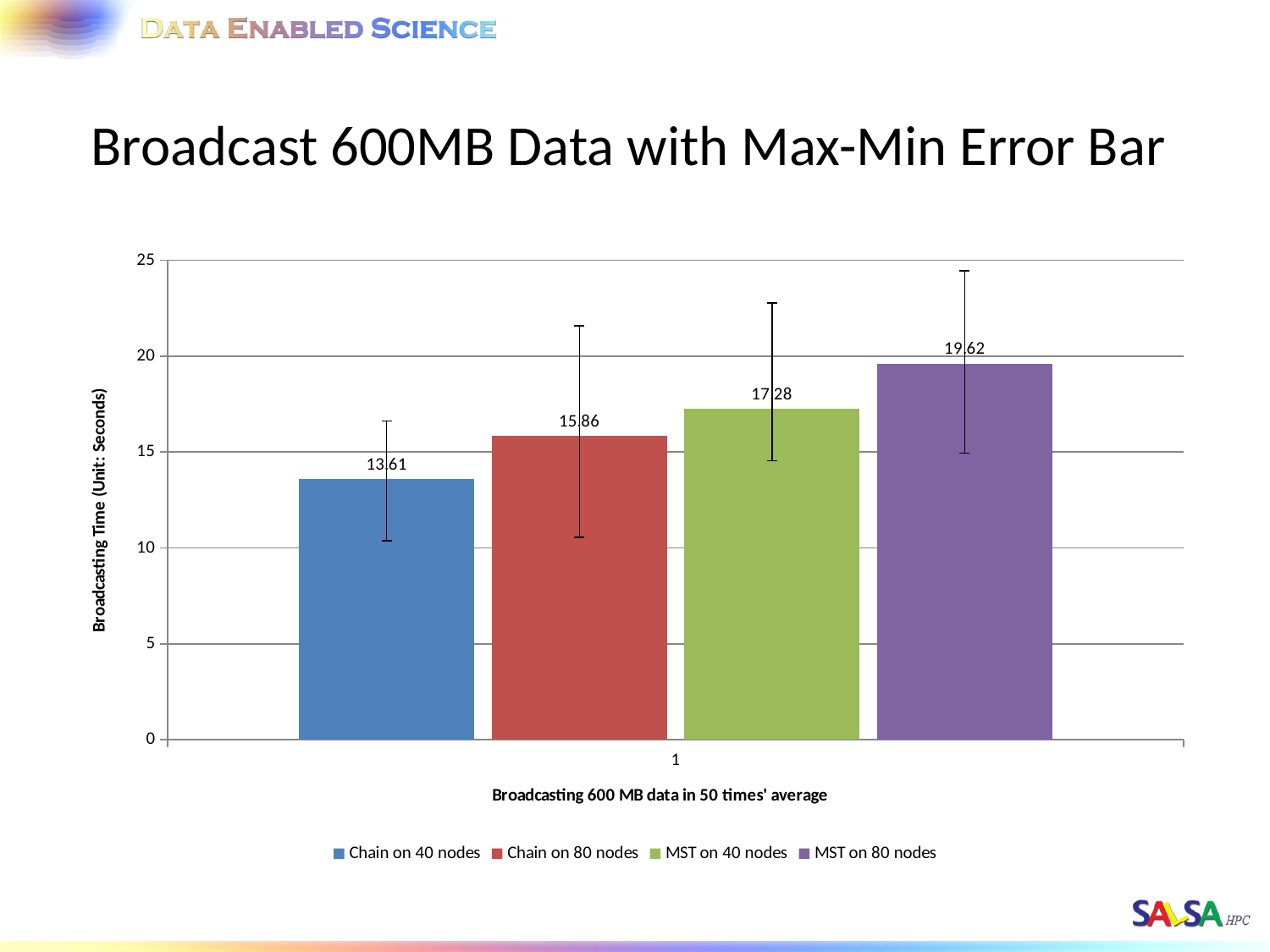

# Broadcast 600MB Data with Max-Min Error Bar

### Chart

| Category |  |  |  |  |
|---|---|---|---|---|